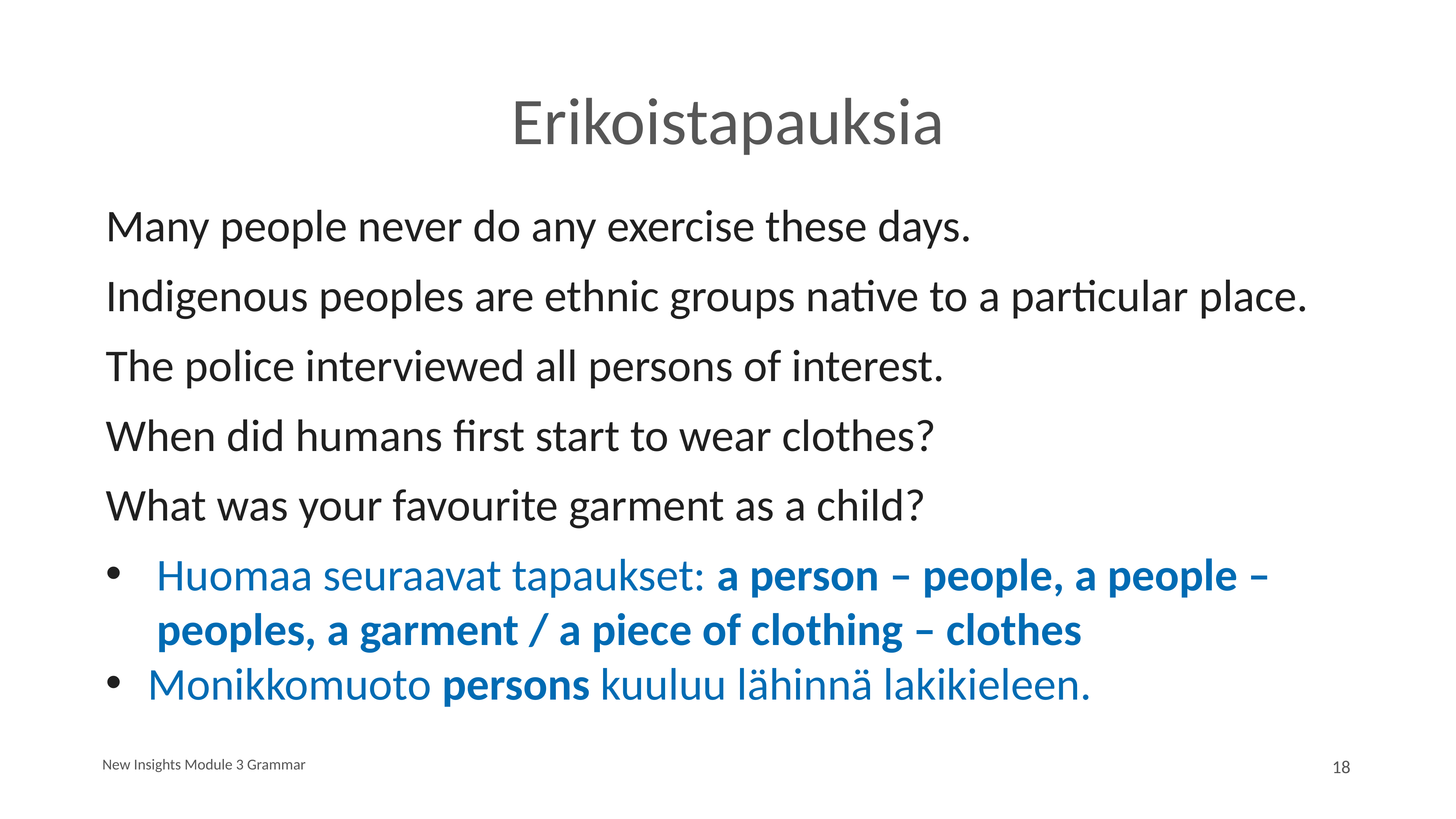

# Erikoistapauksia
Many people never do any exercise these days.
Indigenous peoples are ethnic groups native to a particular place.
The police interviewed all persons of interest.
When did humans first start to wear clothes?
What was your favourite garment as a child?
Huomaa seuraavat tapaukset: a person – people, a people – peoples, a garment / a piece of clothing – clothes
Monikkomuoto persons kuuluu lähinnä lakikieleen.

New Insights Module 3 Grammar
18